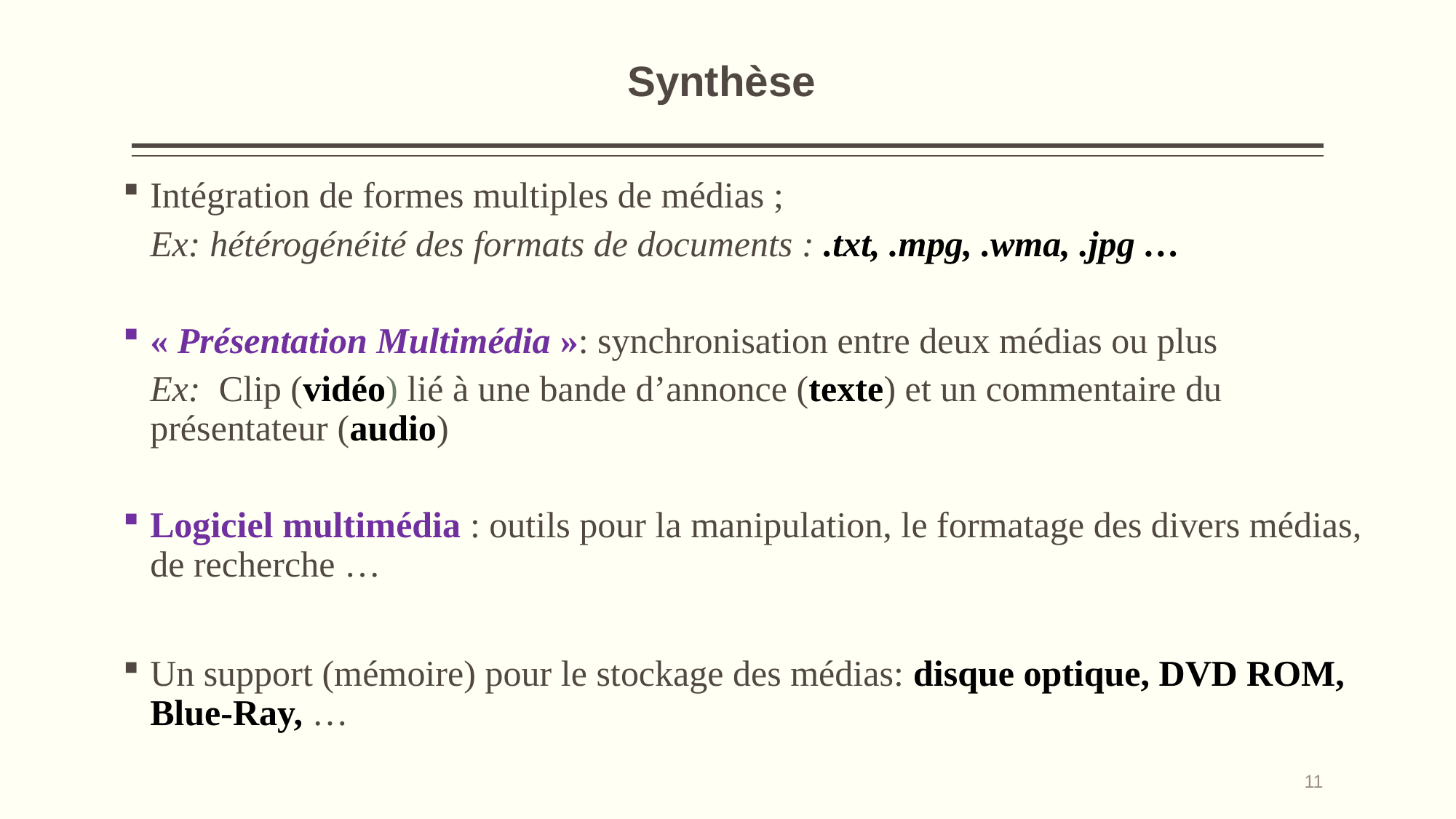

# Synthèse
Intégration de formes multiples de médias ;
	Ex: hétérogénéité des formats de documents : .txt, .mpg, .wma, .jpg …

« Présentation Multimédia »: synchronisation entre deux médias ou plus
	Ex:  Clip (vidéo) lié à une bande d’annonce (texte) et un commentaire du présentateur (audio)

Logiciel multimédia : outils pour la manipulation, le formatage des divers médias, de recherche …

Un support (mémoire) pour le stockage des médias: disque optique, DVD ROM, Blue-Ray, …

11